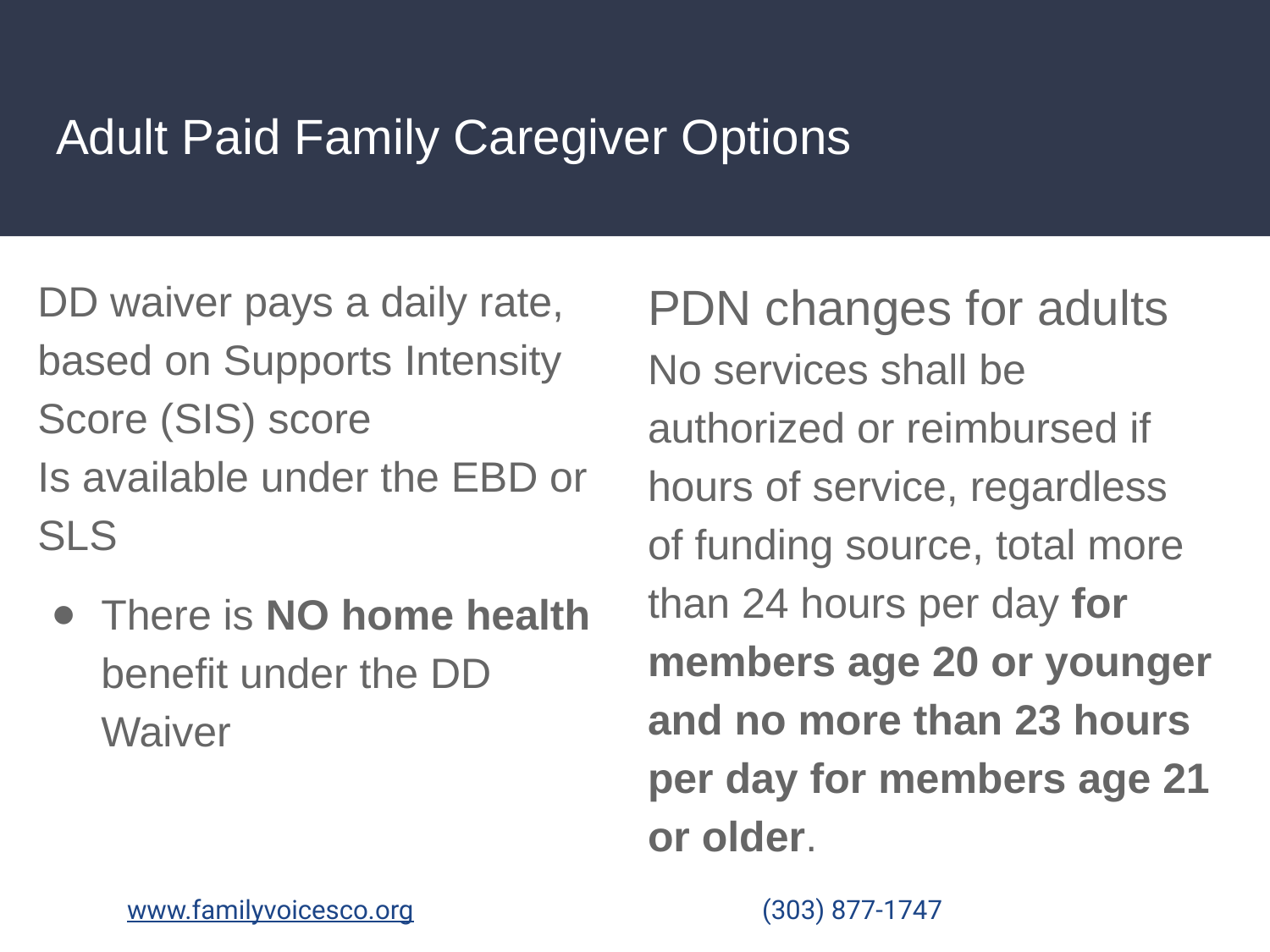

# Adult Paid Family Caregiver Options
PDN changes for adults
No services shall be authorized or reimbursed if hours of service, regardless of funding source, total more than 24 hours per day for members age 20 or younger and no more than 23 hours per day for members age 21 or older.

DD waiver pays a daily rate, based on Supports Intensity Score (SIS) score
Is available under the EBD or SLS
There is NO home health benefit under the DD Waiver
www.familyvoicesco.org			(303) 877-1747